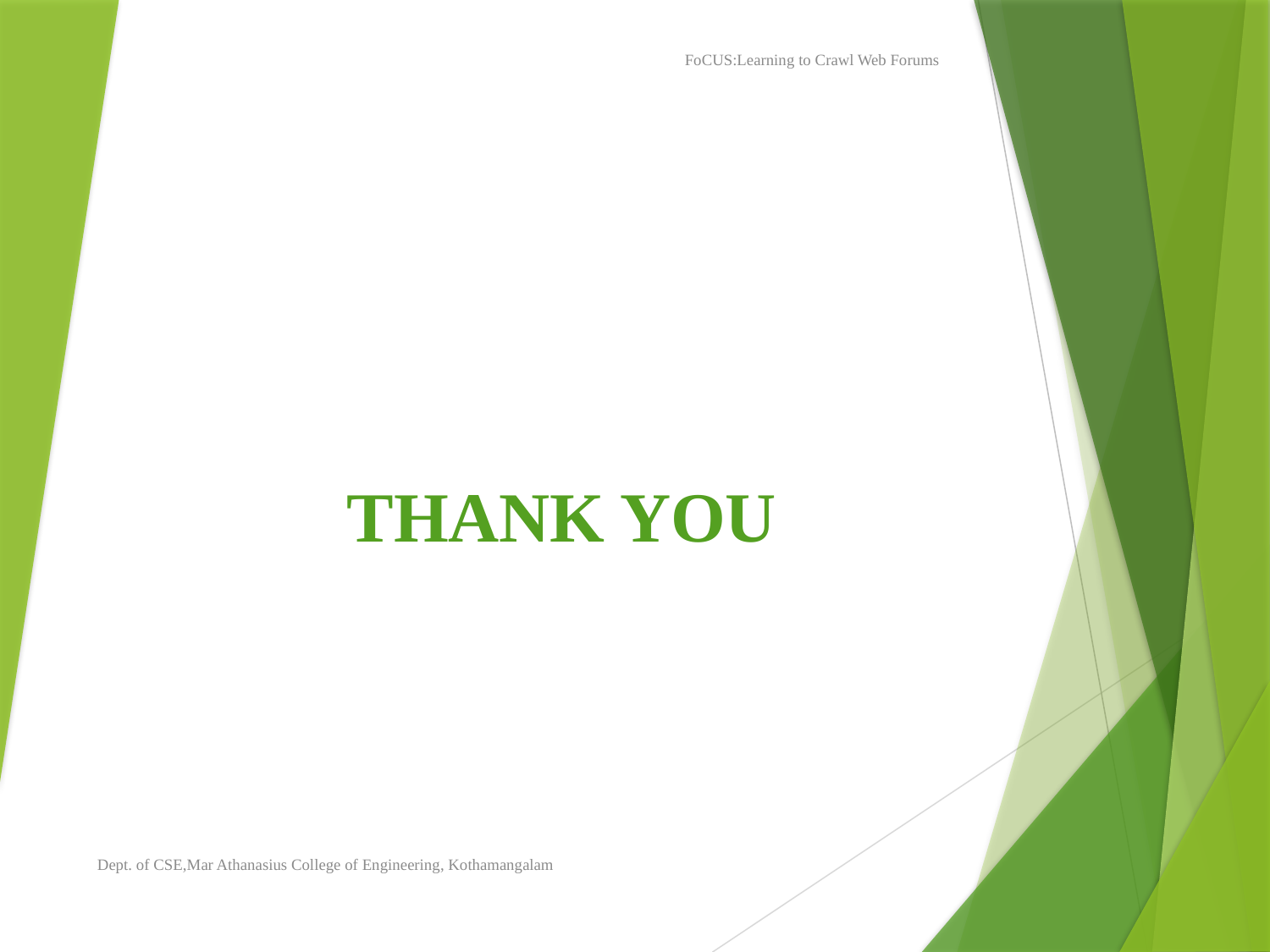

FoCUS:Learning to Crawl Web Forums
# THANK YOU
Dept. of CSE,Mar Athanasius College of Engineering, Kothamangalam